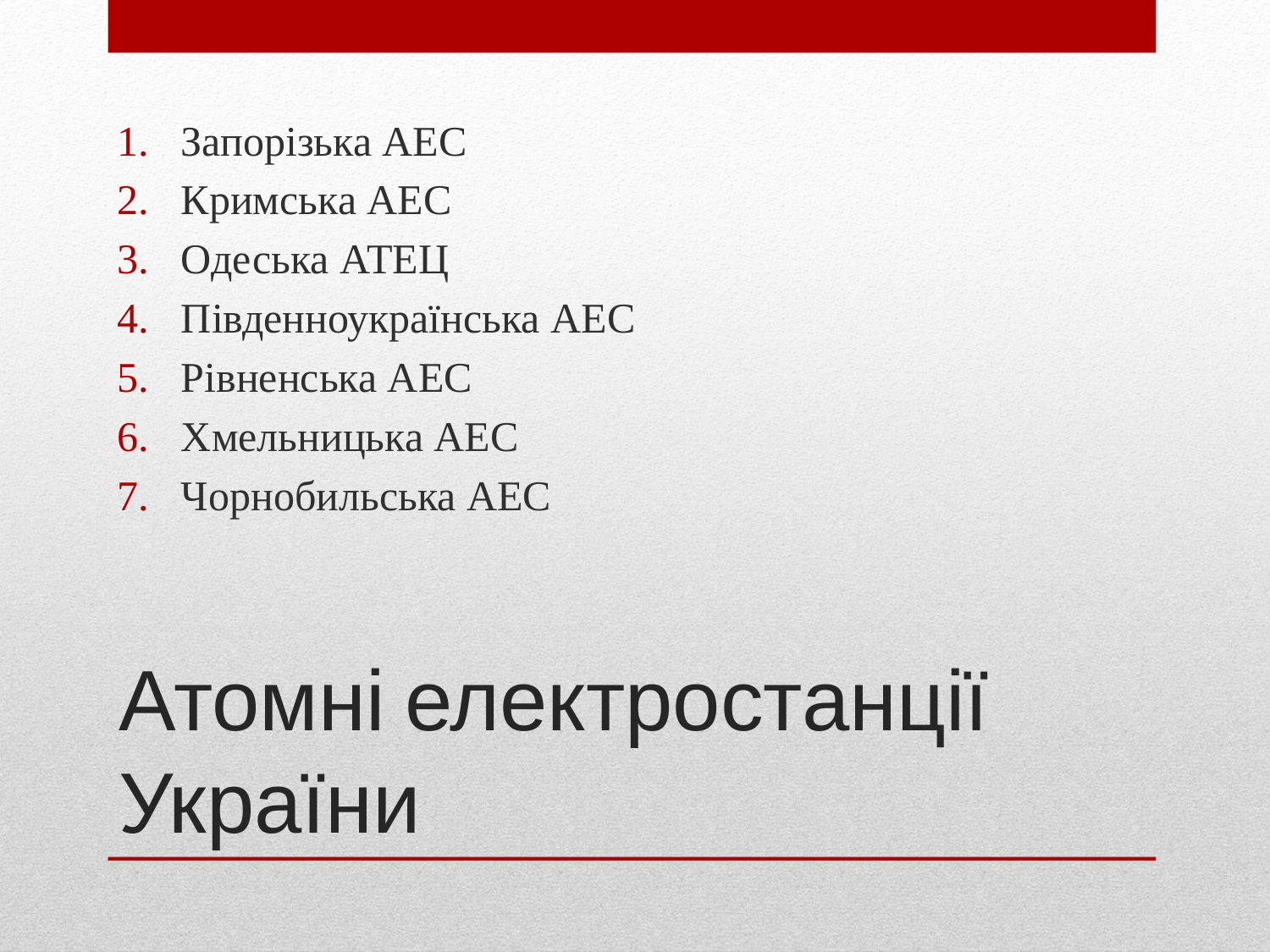

Запорізька АЕС
Кримська АЕС
Одеська АТЕЦ
Південноукраїнська АЕС
Рівненська АЕС
Хмельницька АЕС
Чорнобильська АЕС

# Атомні електростанції України